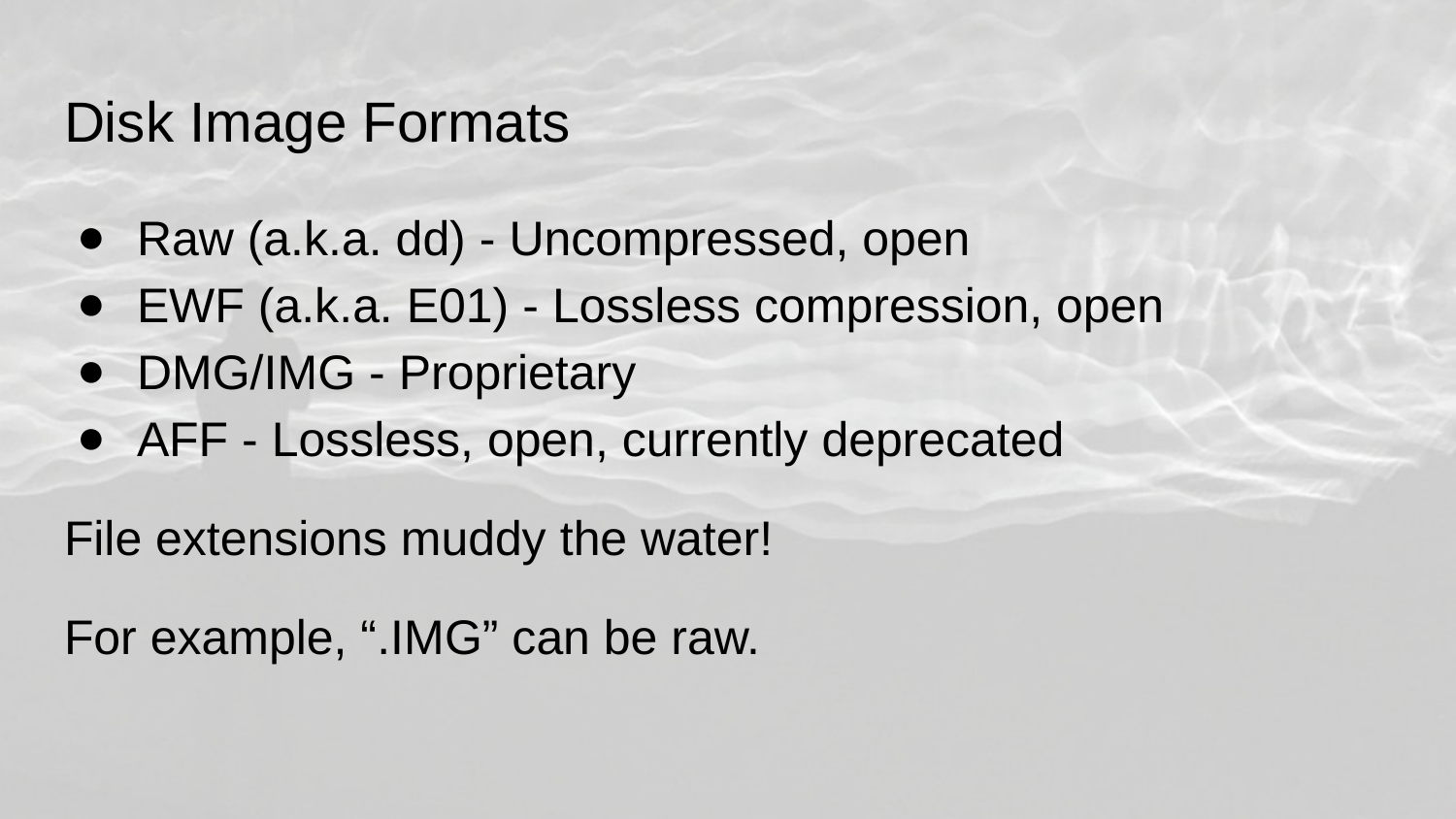

# Disk Image Formats
Raw (a.k.a. dd) - Uncompressed, open
EWF (a.k.a. E01) - Lossless compression, open
DMG/IMG - Proprietary
AFF - Lossless, open, currently deprecated
File extensions muddy the water!
For example, “.IMG” can be raw.